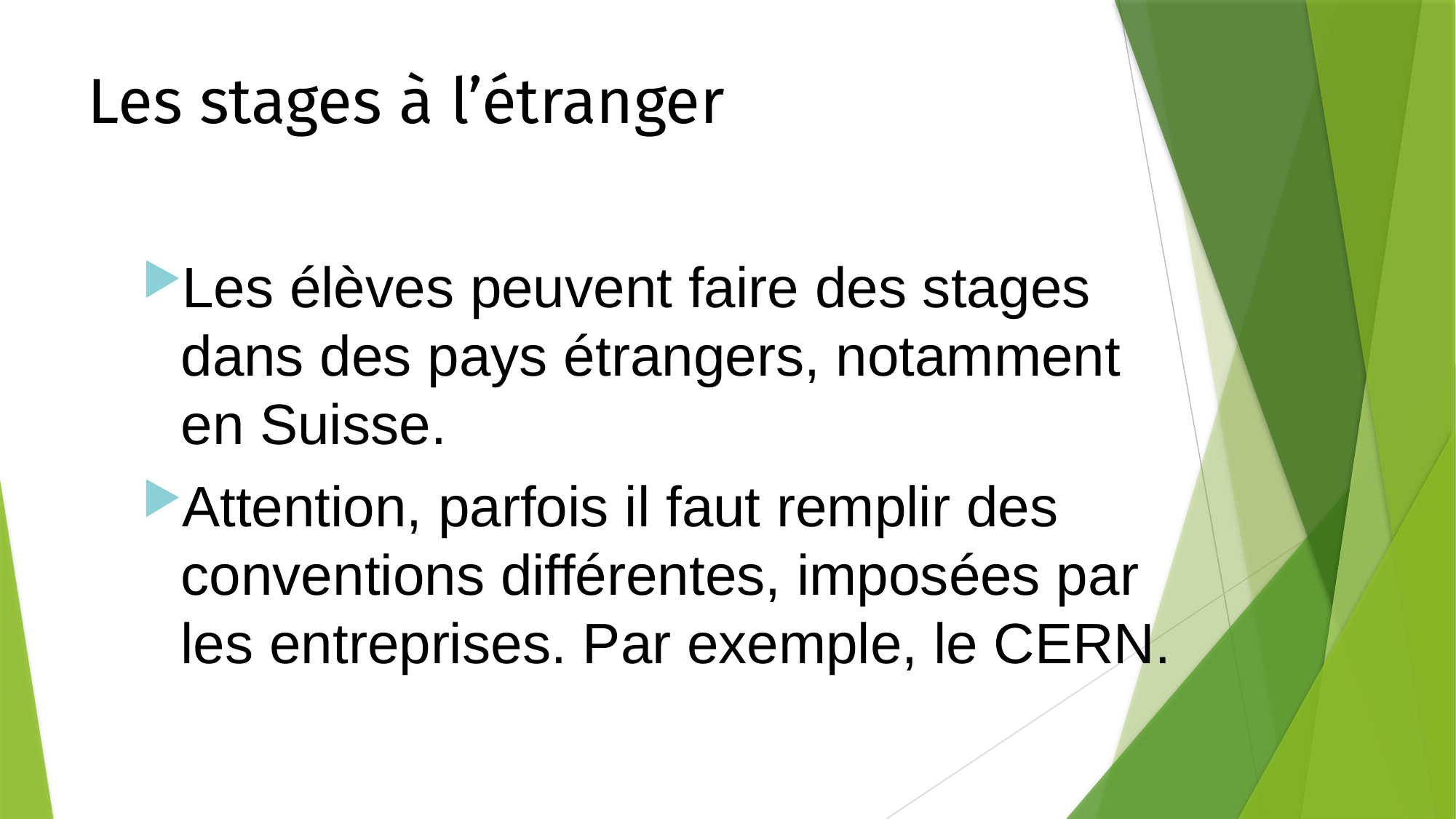

Les stages à l’étranger
Les élèves peuvent faire des stages dans des pays étrangers, notamment  en Suisse.
Attention, parfois il faut remplir des conventions différentes, imposées par les entreprises. Par exemple, le CERN.